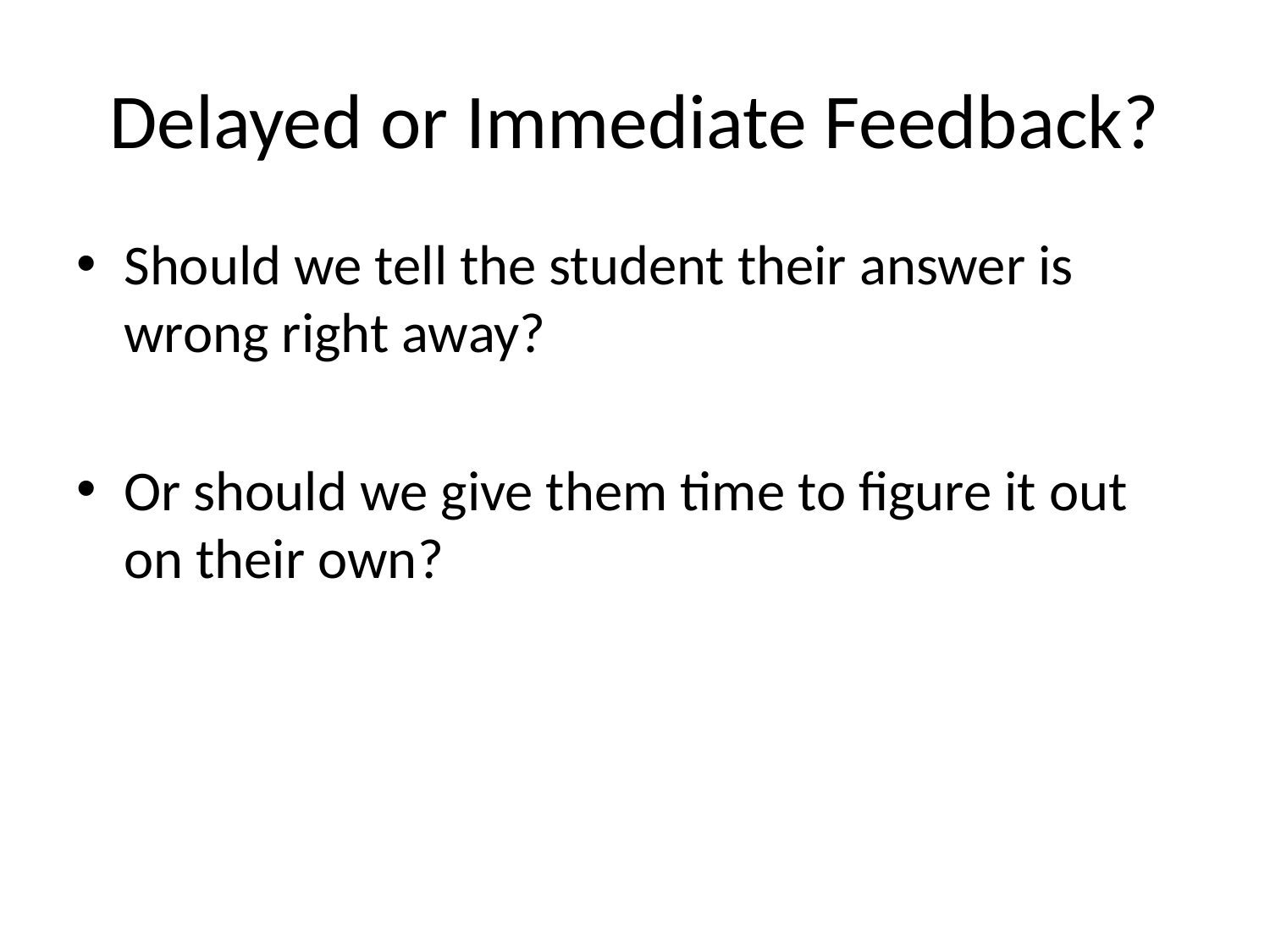

# Delayed or Immediate Feedback?
Should we tell the student their answer is wrong right away?

Or should we give them time to figure it out on their own?